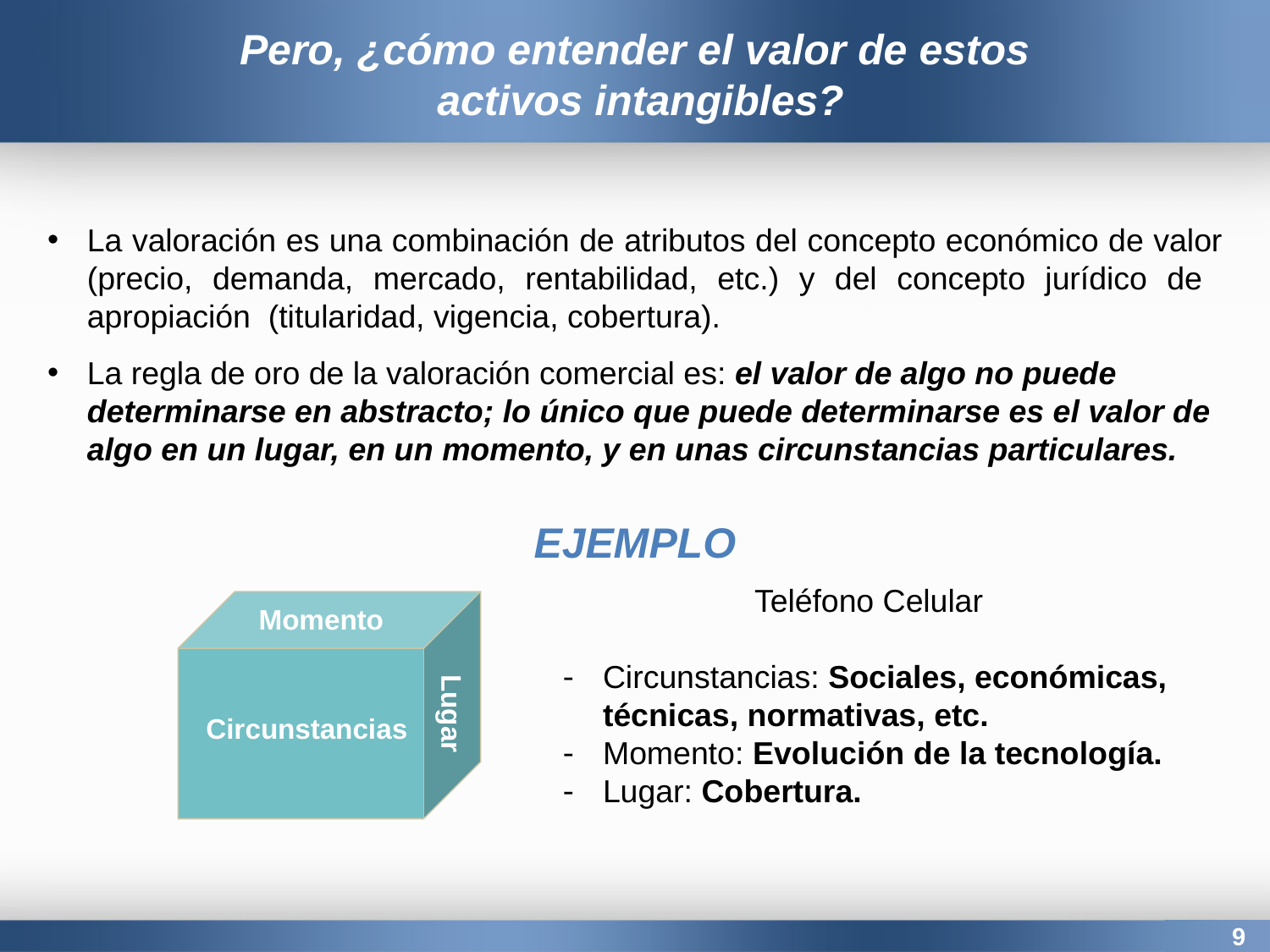

Pero, ¿cómo entender el valor de estos
 activos intangibles?
La valoración es una combinación de atributos del concepto económico de valor (precio, demanda, mercado, rentabilidad, etc.) y del concepto jurídico de  apropiación  (titularidad, vigencia, cobertura).
La regla de oro de la valoración comercial es: el valor de algo no puede determinarse en abstracto; lo único que puede determinarse es el valor de algo en un lugar, en un momento, y en unas circunstancias particulares.
EJEMPLO
Teléfono Celular

Circunstancias: Sociales, económicas, técnicas, normativas, etc.
Momento: Evolución de la tecnología.
Lugar: Cobertura.

Momento
Lugar
Circunstancias
9